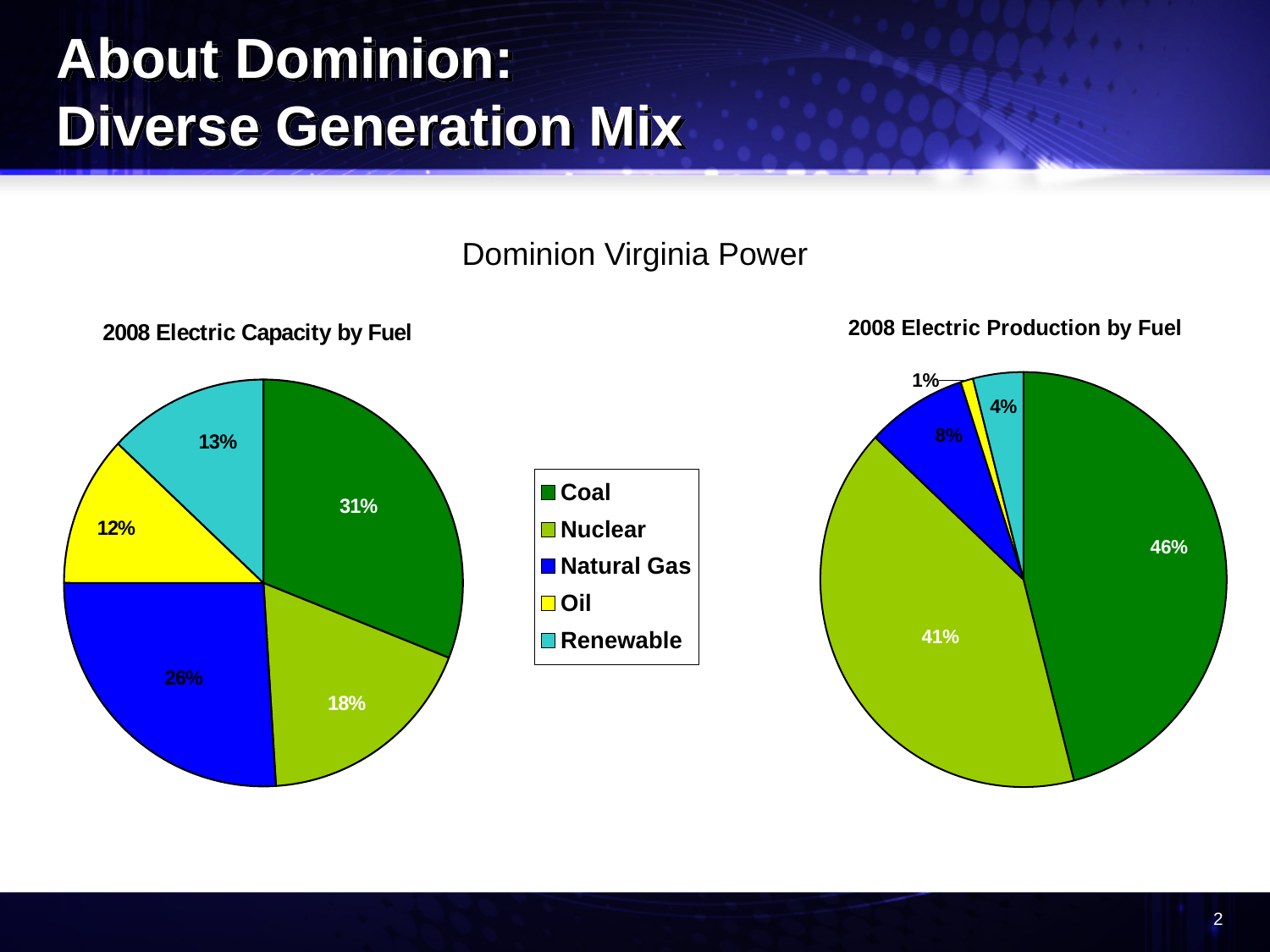

# About Dominion: Diverse Generation Mix
Dominion Virginia Power

### Chart: 2008 Electric Production by Fuel

| Category | East |
|---|---|
| Coal | 0.46 |
| Nuclear | 0.41000000000000003 |
| Natural Gas | 0.08000000000000002 |
| Oil | 0.010000000000000002 |
| Renewable | 0.04000000000000001 |

### Chart: 2008 Electric Capacity by Fuel

| Category | East |  |  |  |
|---|---|---|---|---|
| Coal | 0.31000000000000005 | None | None | None |
| Nuclear | 0.18000000000000002 | None | None | None |
| Natural Gas | 0.26 | None | None | None |
| Oil | 0.12000000000000001 | None | None | None |
| Renewable | 0.13 | None | None | None |
2